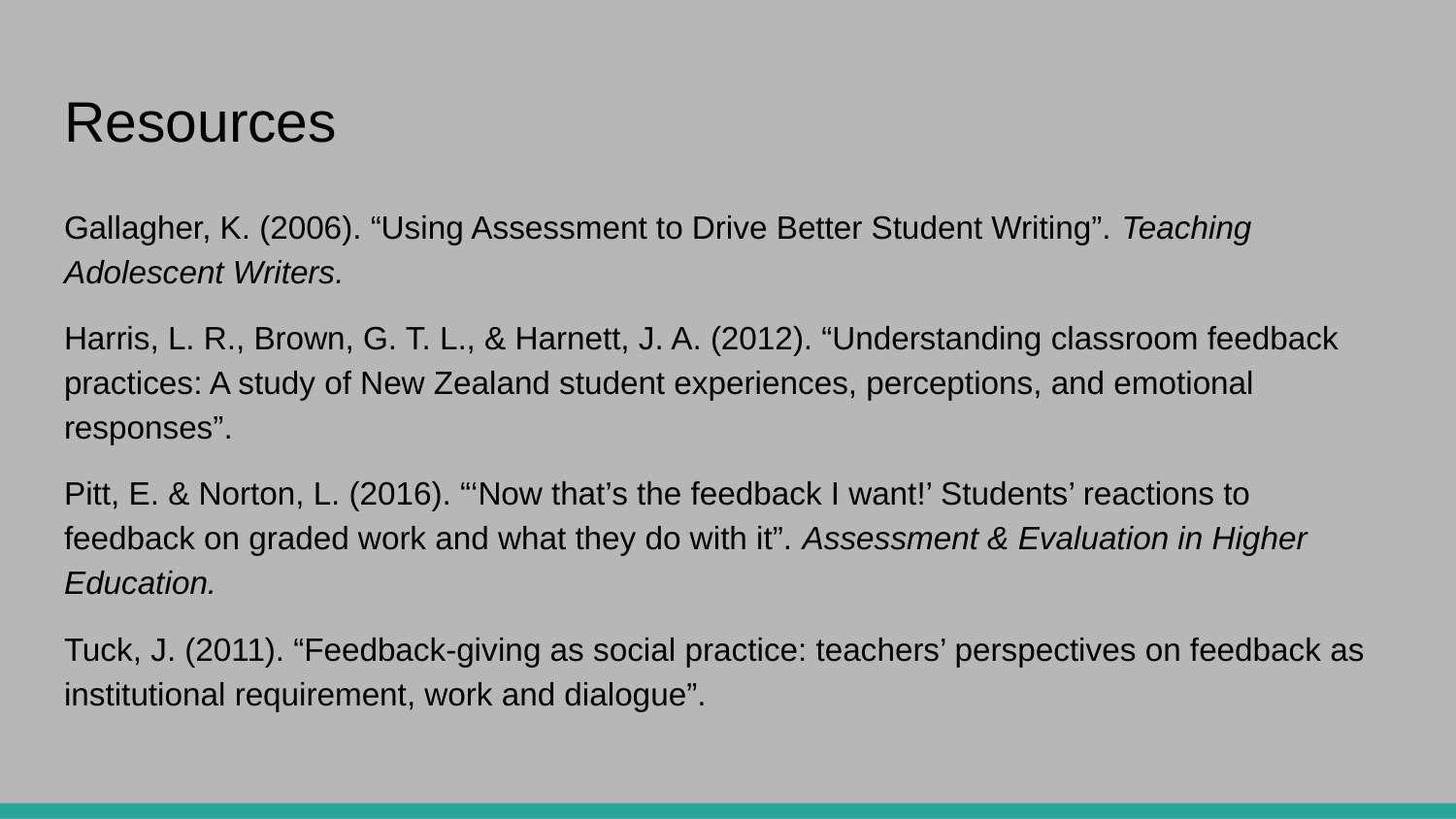

# Resources
Gallagher, K. (2006). “Using Assessment to Drive Better Student Writing”. Teaching Adolescent Writers.
Harris, L. R., Brown, G. T. L., & Harnett, J. A. (2012). “Understanding classroom feedback practices: A study of New Zealand student experiences, perceptions, and emotional responses”.
Pitt, E. & Norton, L. (2016). “‘Now that’s the feedback I want!’ Students’ reactions to feedback on graded work and what they do with it”. Assessment & Evaluation in Higher Education.
Tuck, J. (2011). “Feedback-giving as social practice: teachers’ perspectives on feedback as institutional requirement, work and dialogue”.